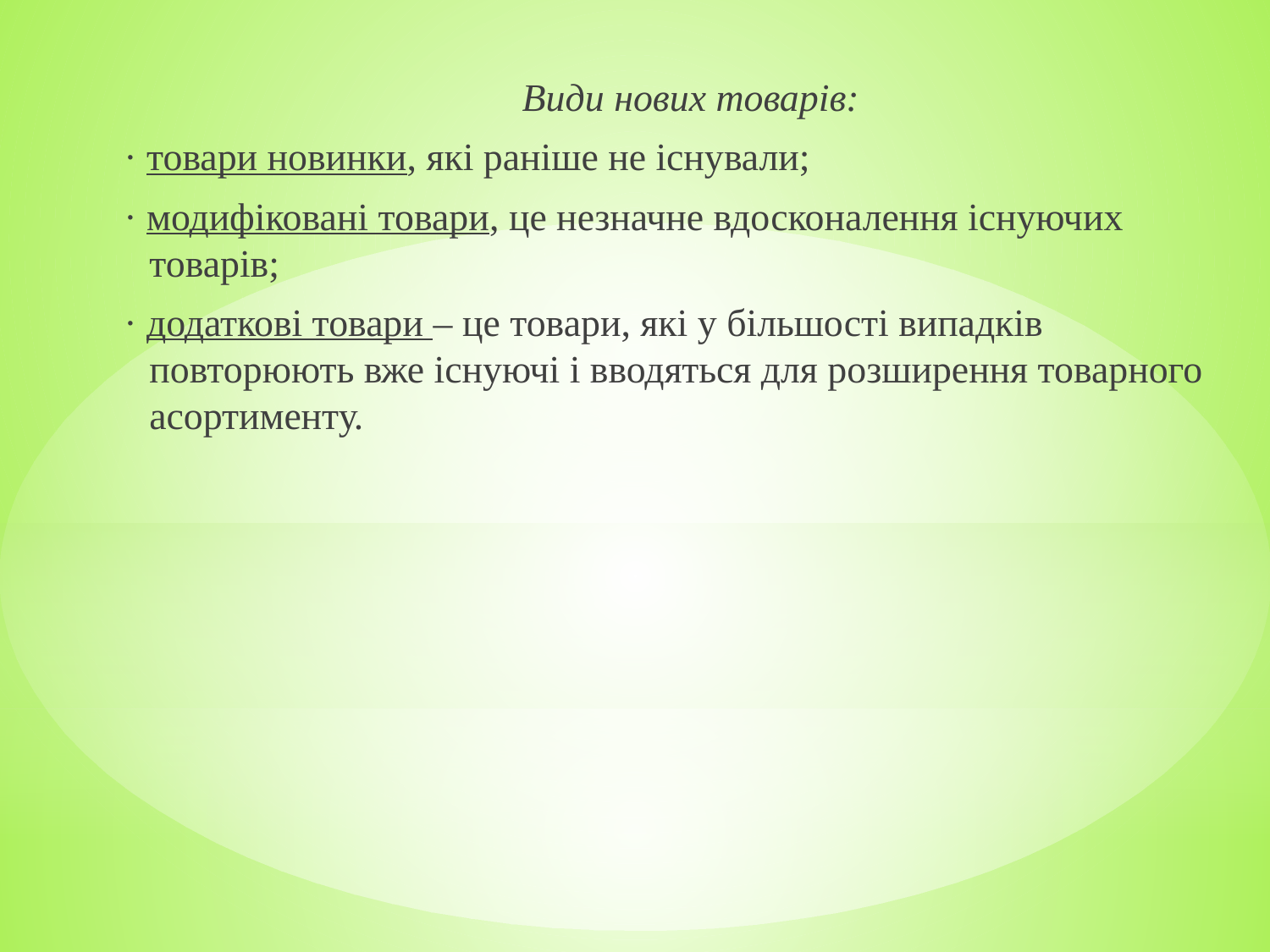

Види нових товарів:
· товари новинки, які раніше не існували;
· модифіковані товари, це незначне вдосконалення існуючих товарів;
· додаткові товари – це товари, які у більшості випадків повторюють вже існуючі і вводяться для розширення товарного асортименту.